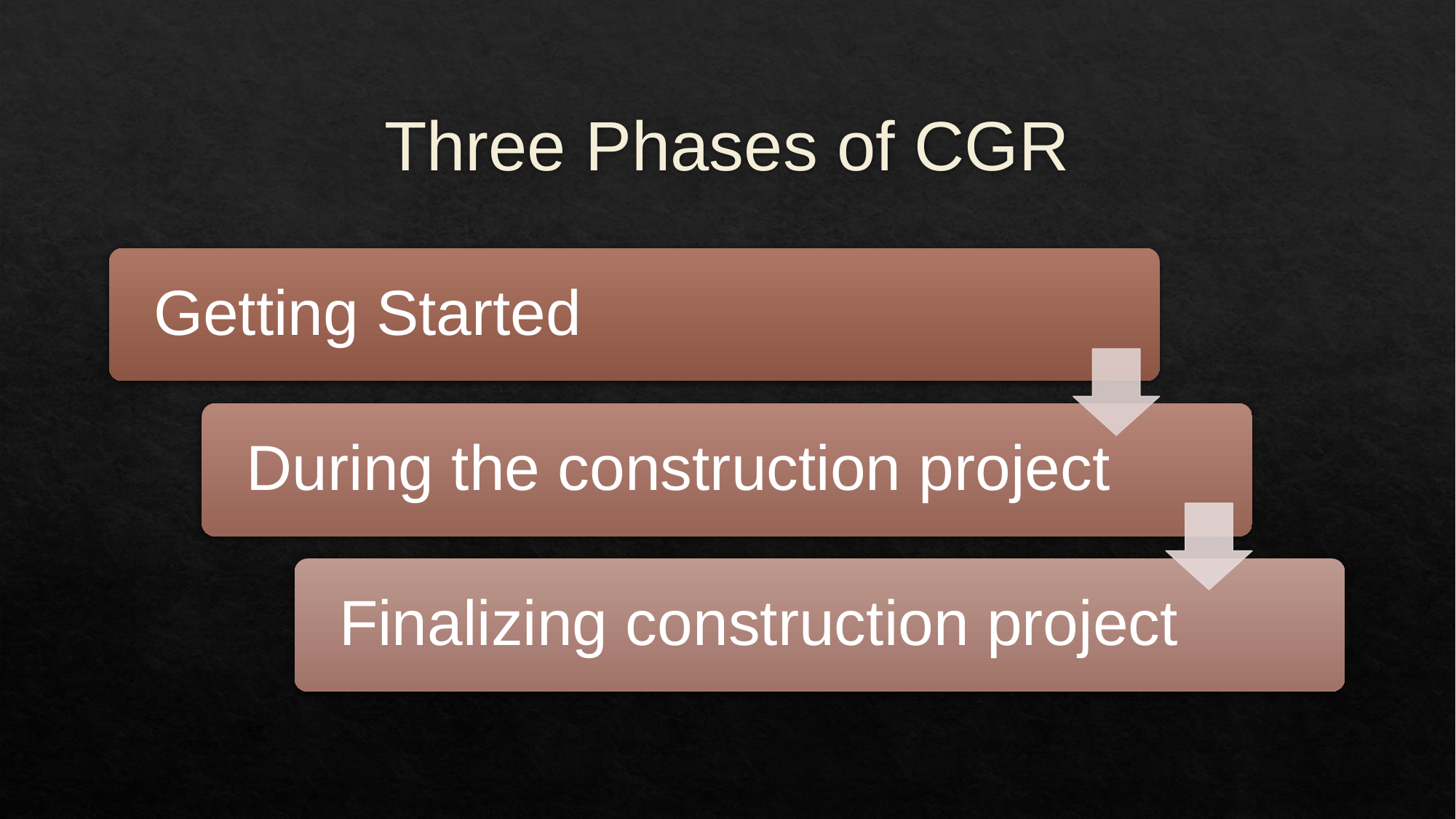

# Three Phases of CGR
 Getting Started
 During the construction project
 Finalizing construction project